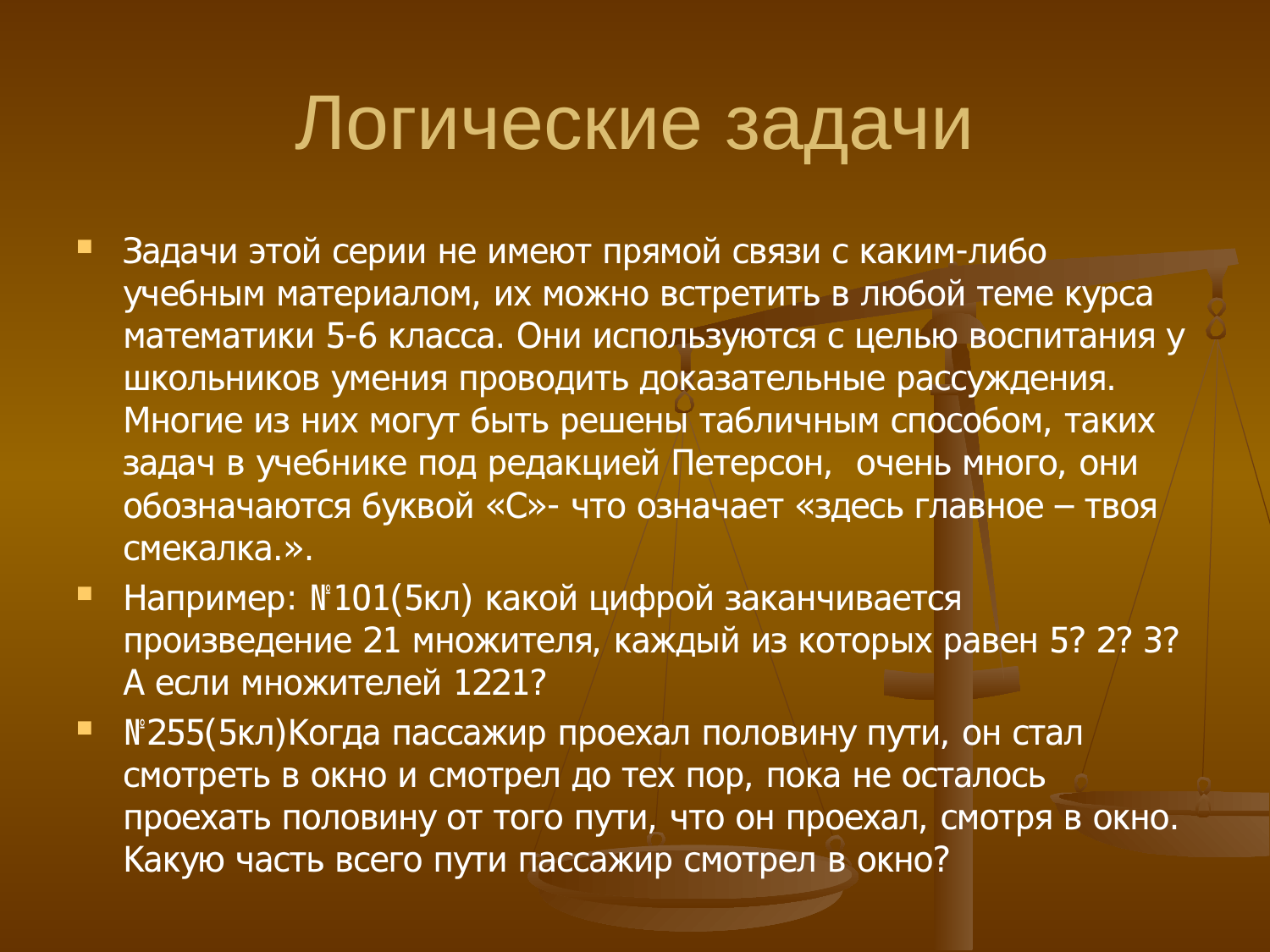

# Логические задачи
Задачи этой серии не имеют прямой связи с каким-либо учебным материалом, их можно встретить в любой теме курса математики 5-6 класса. Они используются с целью воспитания у школьников умения проводить доказательные рассуждения. Многие из них могут быть решены табличным способом, таких задач в учебнике под редакцией Петерсон,  очень много, они обозначаются буквой «С»- что означает «здесь главное – твоя смекалка.».
Например: №101(5кл) какой цифрой заканчивается произведение 21 множителя, каждый из которых равен 5? 2? 3? А если множителей 1221?
№255(5кл)Когда пассажир проехал половину пути, он стал смотреть в окно и смотрел до тех пор, пока не осталось проехать половину от того пути, что он проехал, смотря в окно. Какую часть всего пути пассажир смотрел в окно?